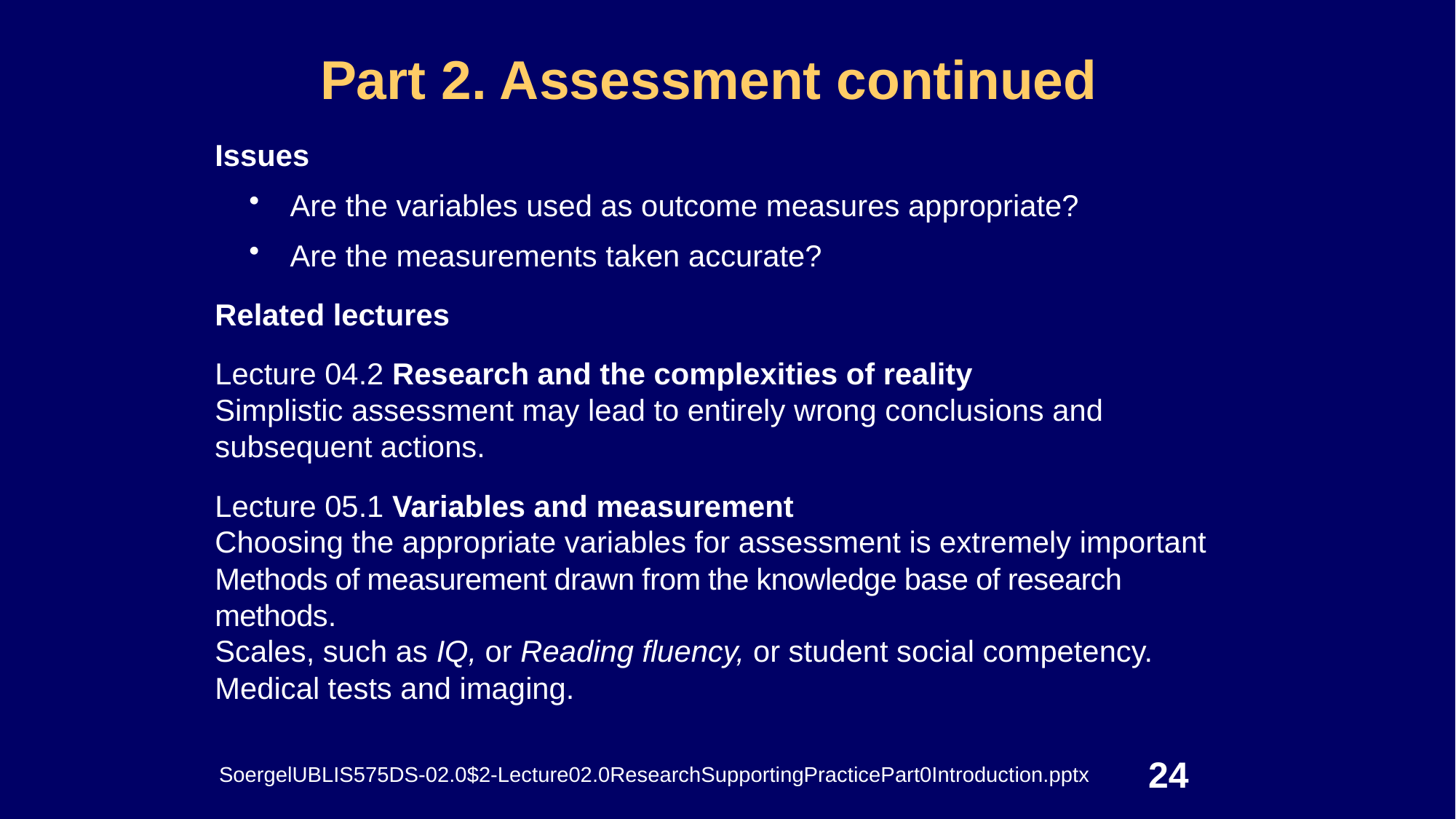

# Part 2. Assessment continued
Issues
Are the variables used as outcome measures appropriate?
Are the measurements taken accurate?
Related lectures
Lecture 04.2 Research and the complexities of reality
Simplistic assessment may lead to entirely wrong conclusions and subsequent actions.
Lecture 05.1 Variables and measurement
Choosing the appropriate variables for assessment is extremely important
Methods of measurement drawn from the knowledge base of research methods.
Scales, such as IQ, or Reading fluency, or student social competency.
Medical tests and imaging.

24
SoergelUBLIS575DS-02.0$2-Lecture02.0ResearchSupportingPracticePart0Introduction.pptx